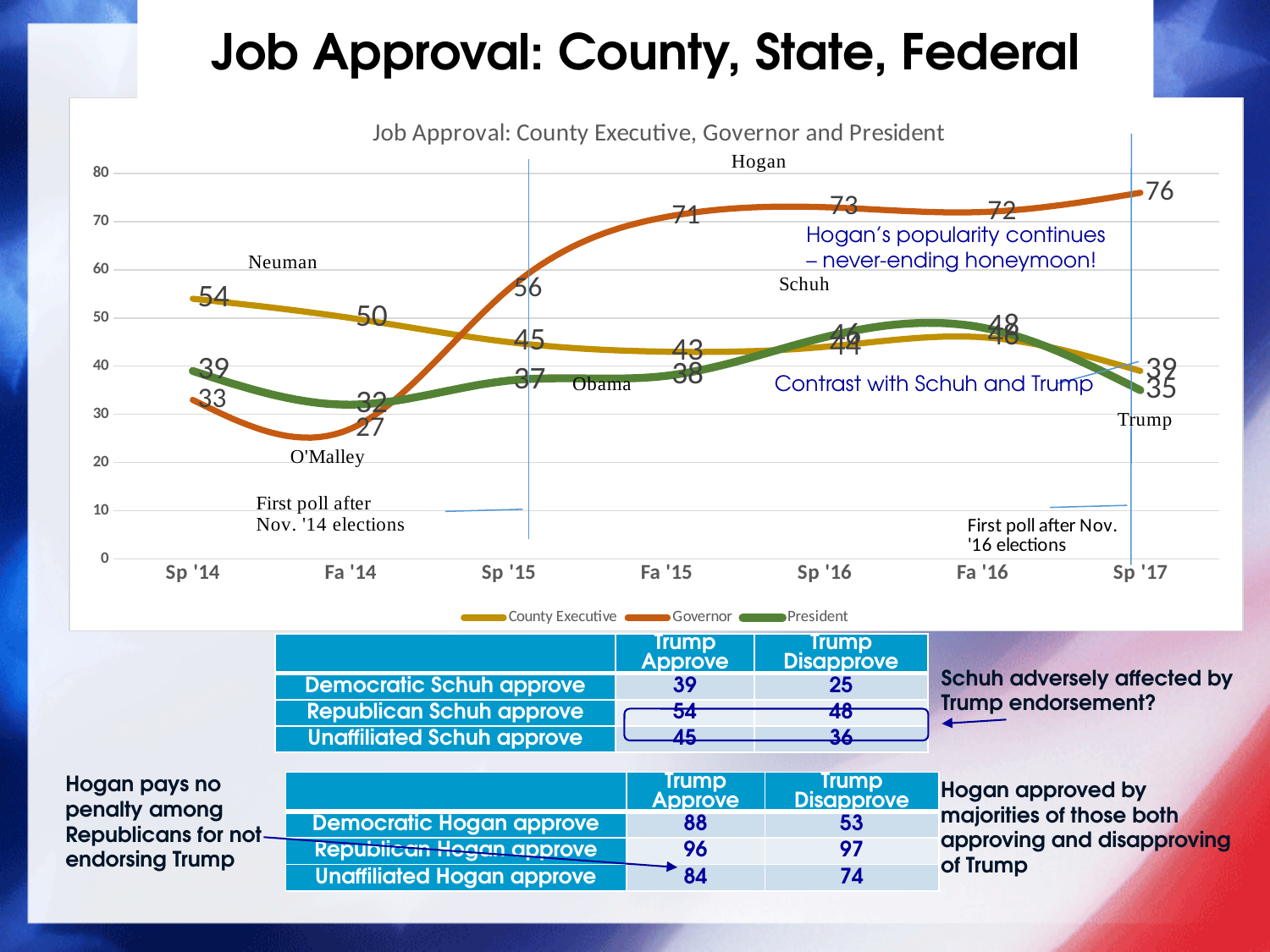

Job Approval: County, State, Federal

### Chart:  Job Approval: County Executive, Governor and President

| Category | County Executive | Governor | President |
|---|---|---|---|
| Sp '14 | 54.0 | 33.0 | 39.0 |
| Fa '14 | 50.0 | 27.0 | 32.0 |
| Sp '15 | 45.0 | 56.0 | 37.0 |
| Fa '15 | 43.0 | 71.0 | 38.0 |
| Sp '16 | 44.0 | 73.0 | 46.0 |
| Fa '16 | 46.0 | 72.0 | 48.0 |
| Sp '17 | 39.0 | 76.0 | 35.0 |
Hogan’s popularity continues – never-ending honeymoon!
Contrast with Schuh and Trump
|  | Trump Approve | Trump Disapprove |
| --- | --- | --- |
| Democratic Schuh approve | 39 | 25 |
| Republican Schuh approve | 54 | 48 |
| Unaffiliated Schuh approve | 45 | 36 |
Schuh adversely affected by Trump endorsement?

Hogan pays no penalty among Republicans for not endorsing Trump
Hogan approved by majorities of those both approving and disapproving of Trump
|  | Trump Approve | Trump Disapprove |
| --- | --- | --- |
| Democratic Hogan approve | 88 | 53 |
| Republican Hogan approve | 96 | 97 |
| Unaffiliated Hogan approve | 84 | 74 |